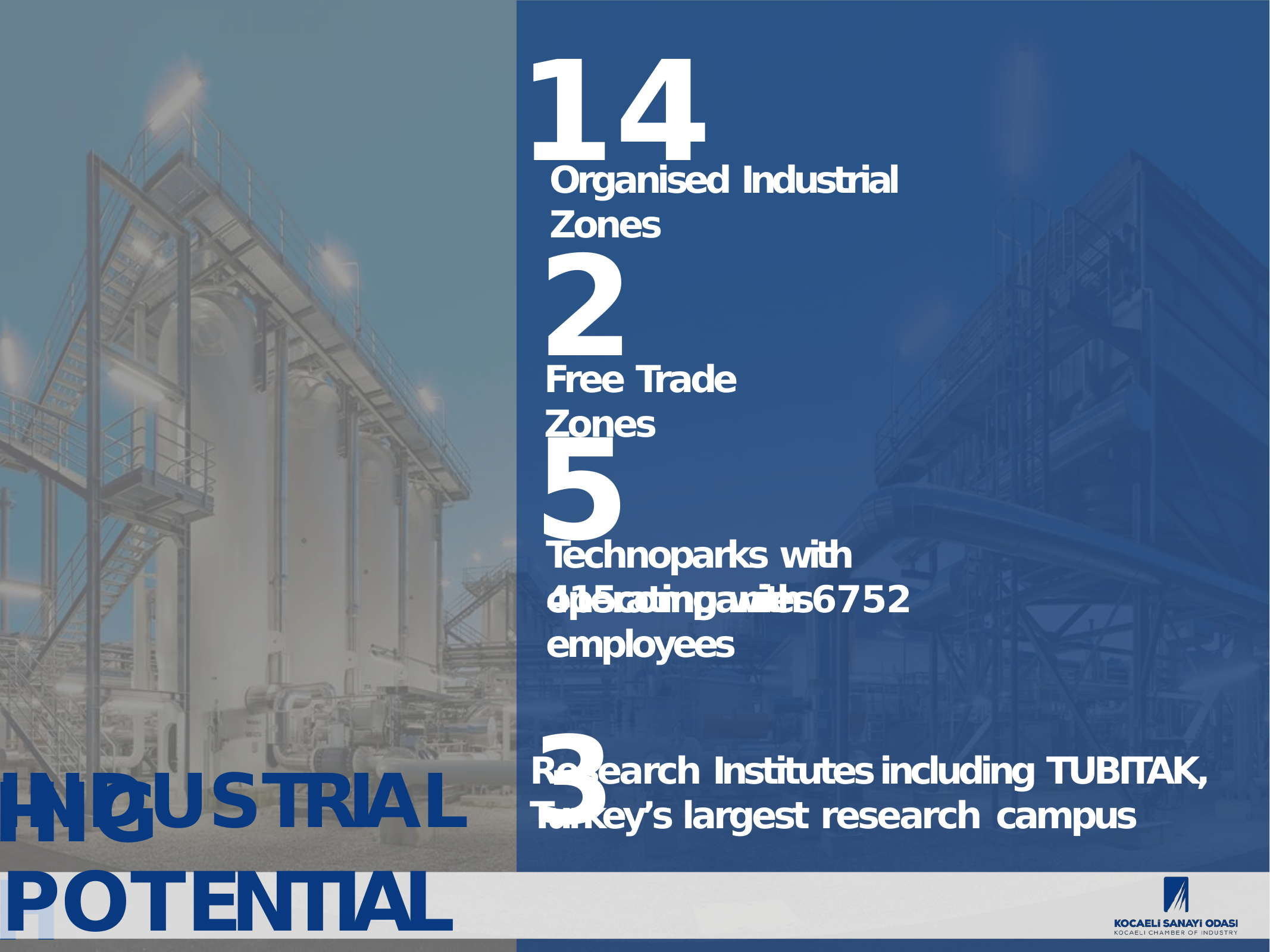

# 14
Organised Industrial Zones
2
Free Trade Zones
5
Technoparks with 415companies
operating with 6752 employees
INDUSTRIAL	3
Research Institutes including TUBITAK,  Turkey’s largest research campus
HIGH
POTENTIAL